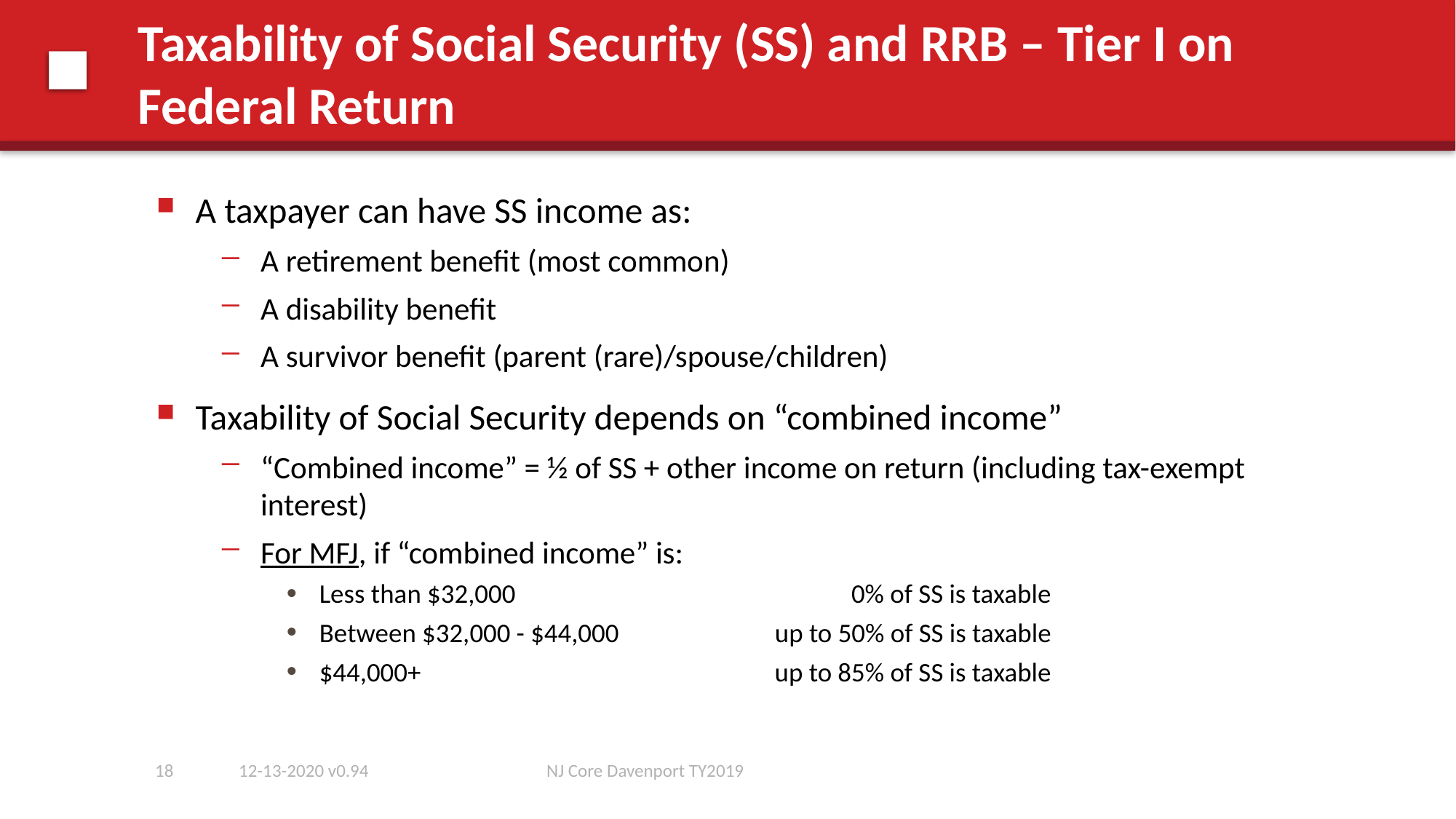

# Taxability of Social Security (SS) and RRB – Tier I on Federal Return
A taxpayer can have SS income as:
A retirement benefit (most common)
A disability benefit
A survivor benefit (parent (rare)/spouse/children)
Taxability of Social Security depends on “combined income”
“Combined income” = ½ of SS + other income on return (including tax-exempt interest)
For MFJ, if “combined income” is:
Less than $32,000                                                        0% of SS is taxable
Between $32,000 - $44,000                          up to 50% of SS is taxable
$44,000+                                                           up to 85% of SS is taxable

18
12-13-2020 v0.94
NJ Core Davenport TY2019